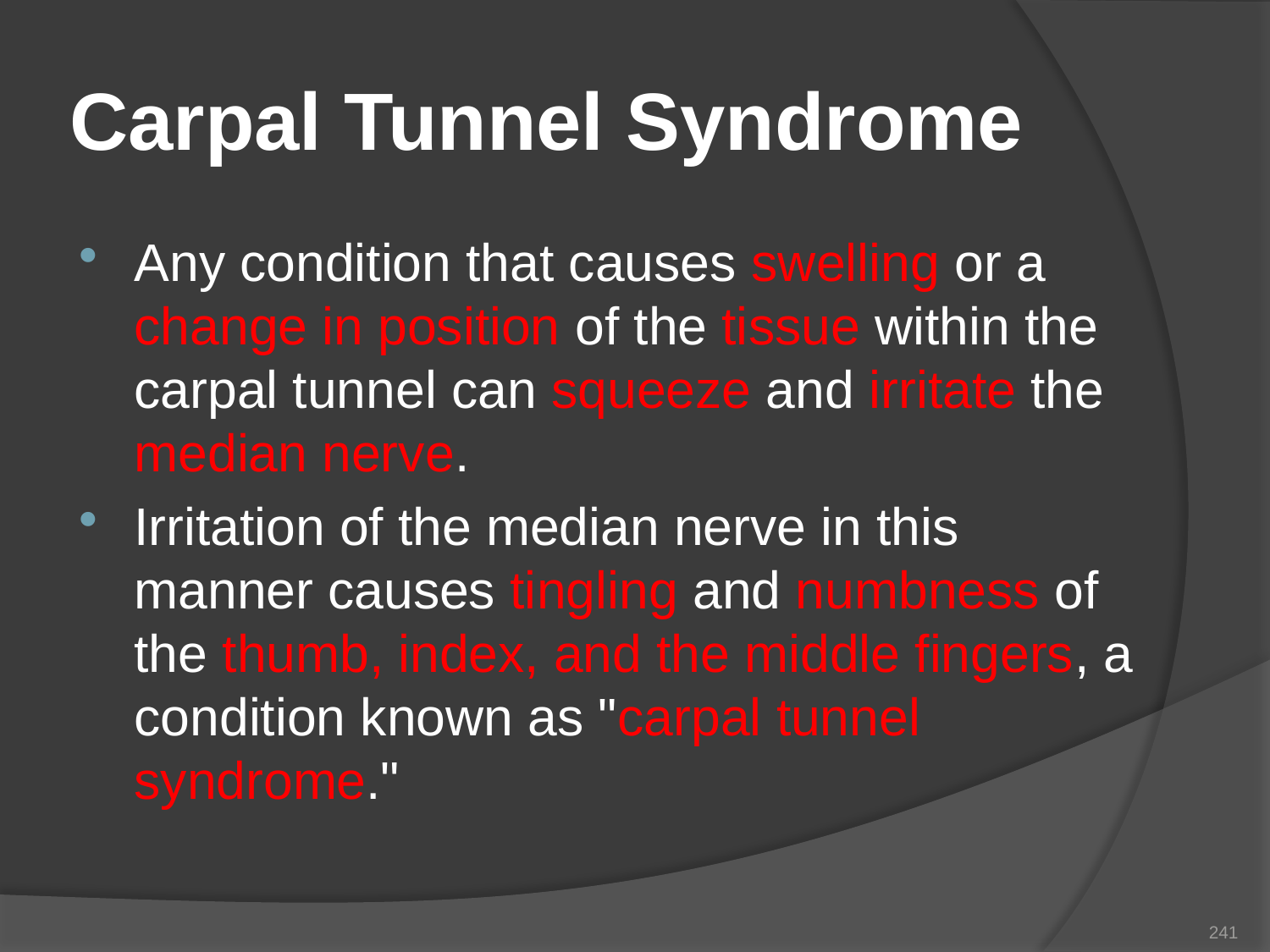

# Carpal Tunnel Syndrome
Any condition that causes swelling or a change in position of the tissue within the carpal tunnel can squeeze and irritate the median nerve.
Irritation of the median nerve in this manner causes tingling and numbness of the thumb, index, and the middle fingers, a condition known as "carpal tunnel syndrome."
241